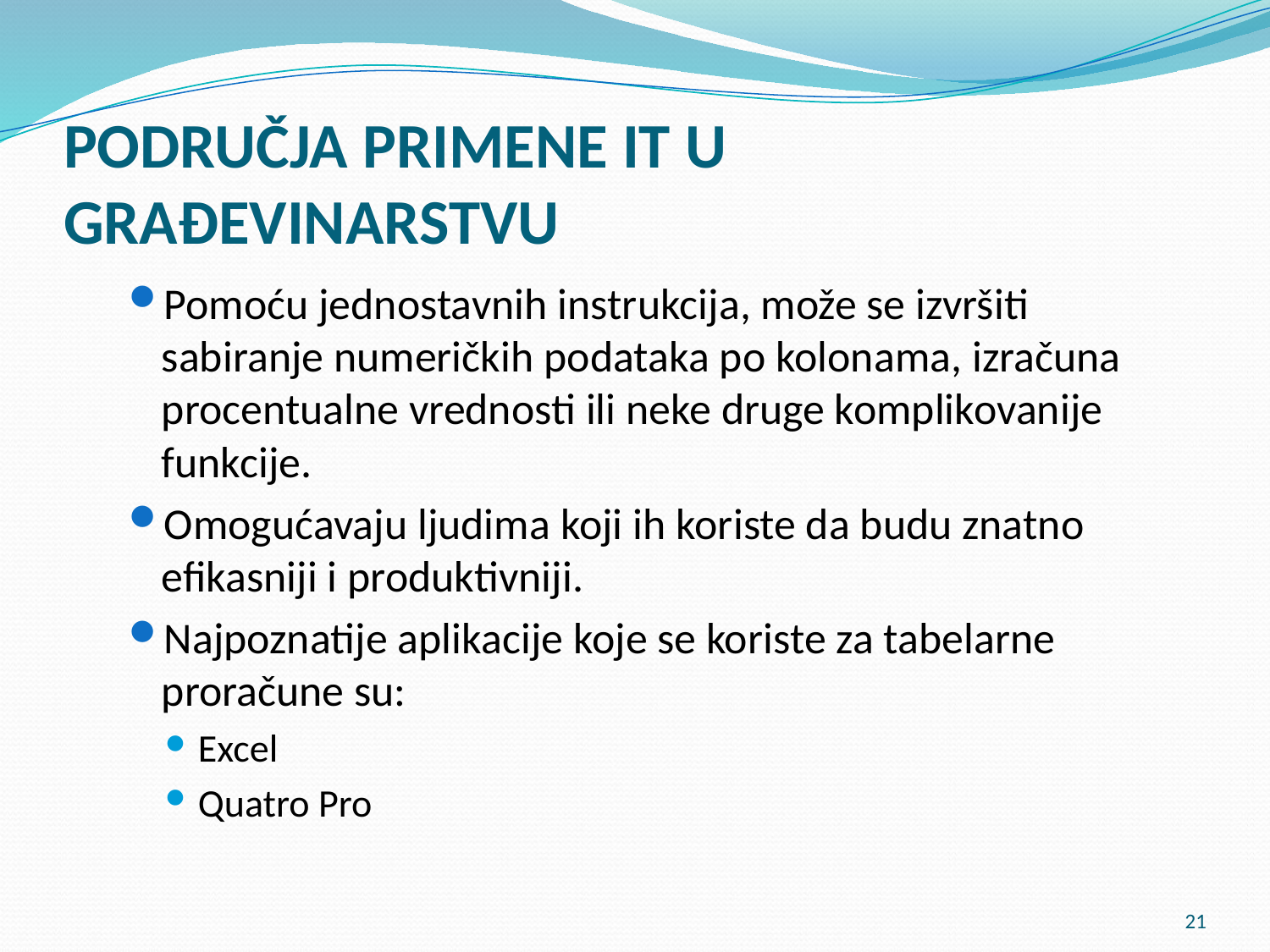

# PODRUČJA PRIMENE IT U GRAĐEVINARSTVU
Pomoću jednostavnih instrukcija, može se izvršiti sabiranje numeričkih podataka po kolonama, izračuna procentualne vrednosti ili neke druge komplikovanije funkcije.
Omogućavaju ljudima koji ih koriste da budu znatno efikasniji i produktivniji.
Najpoznatije aplikacije koje se koriste za tabelarne proračune su:
Excel
Quatro Pro

21